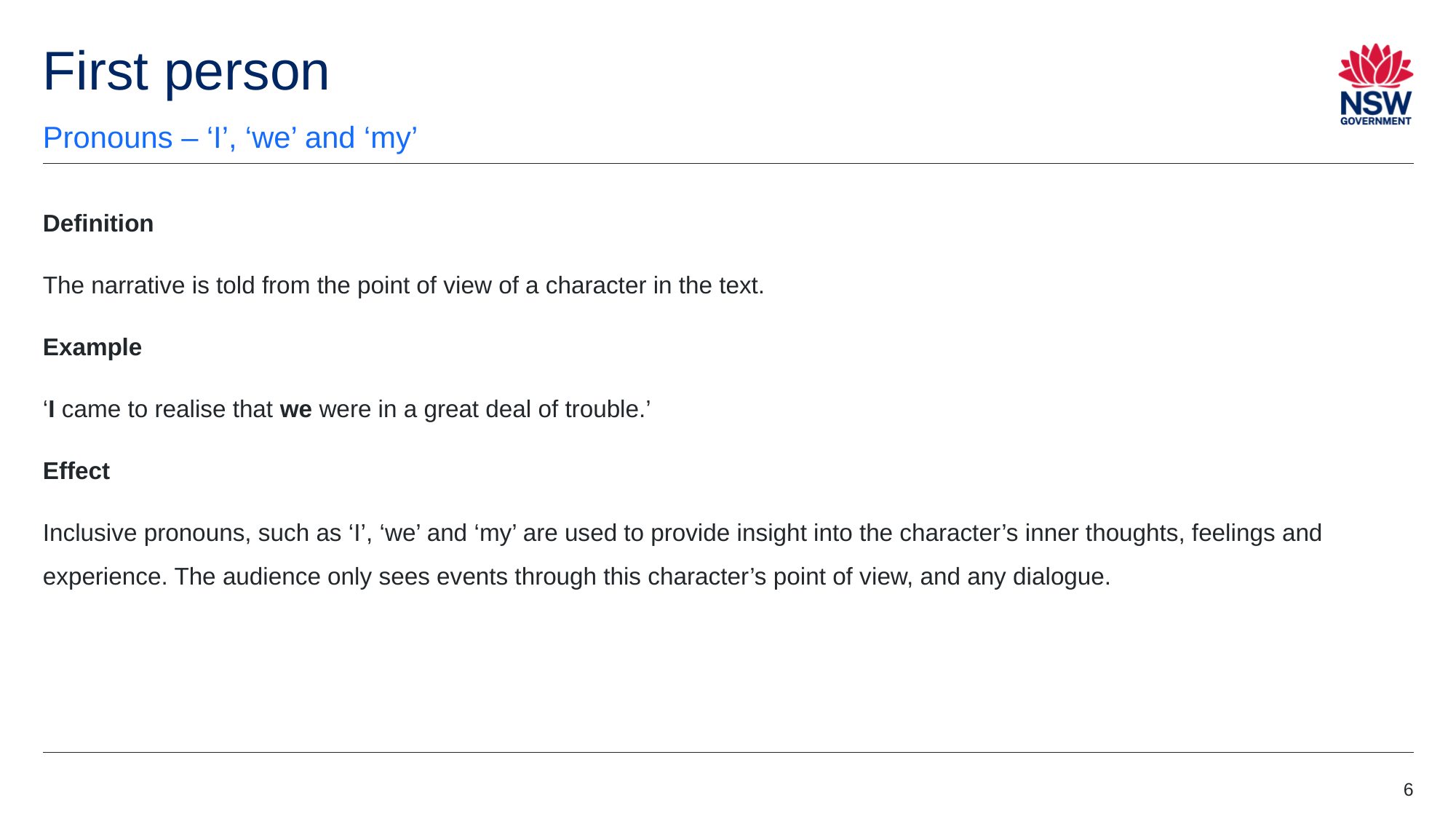

# First person
Pronouns – ‘I’, ‘we’ and ‘my’
Definition
The narrative is told from the point of view of a character in the text.
Example
‘I came to realise that we were in a great deal of trouble.’
Effect
Inclusive pronouns, such as ‘I’, ‘we’ and ‘my’ are used to provide insight into the character’s inner thoughts, feelings and experience. The audience only sees events through this character’s point of view, and any dialogue.
6